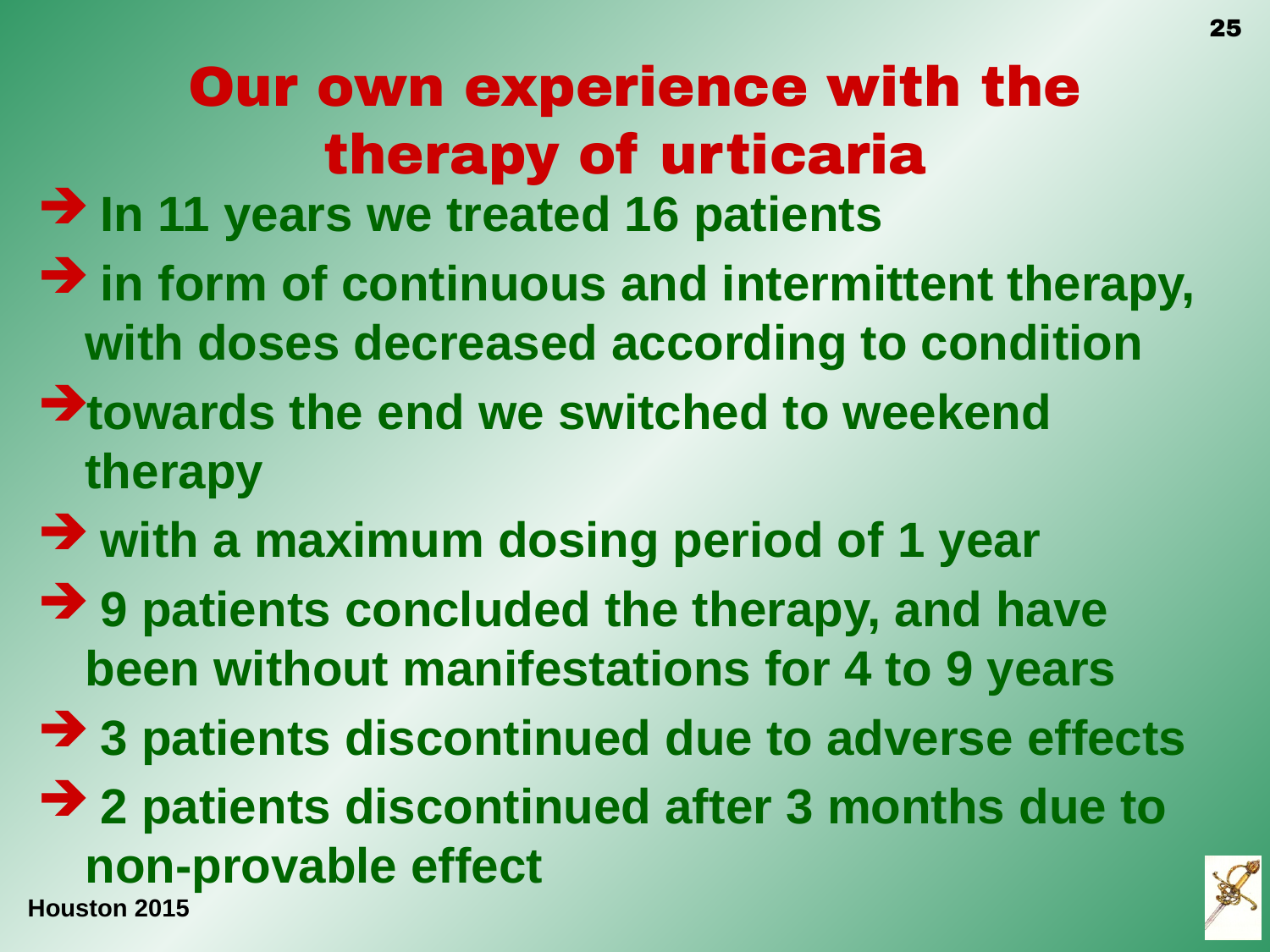

Our own experience with the therapy of urticaria
25
 In 11 years we treated 16 patients
 in form of continuous and intermittent therapy, with doses decreased according to condition
towards the end we switched to weekend therapy
 with a maximum dosing period of 1 year
 9 patients concluded the therapy, and have been without manifestations for 4 to 9 years
 3 patients discontinued due to adverse effects
 2 patients discontinued after 3 months due to non-provable effect
Houston 2015